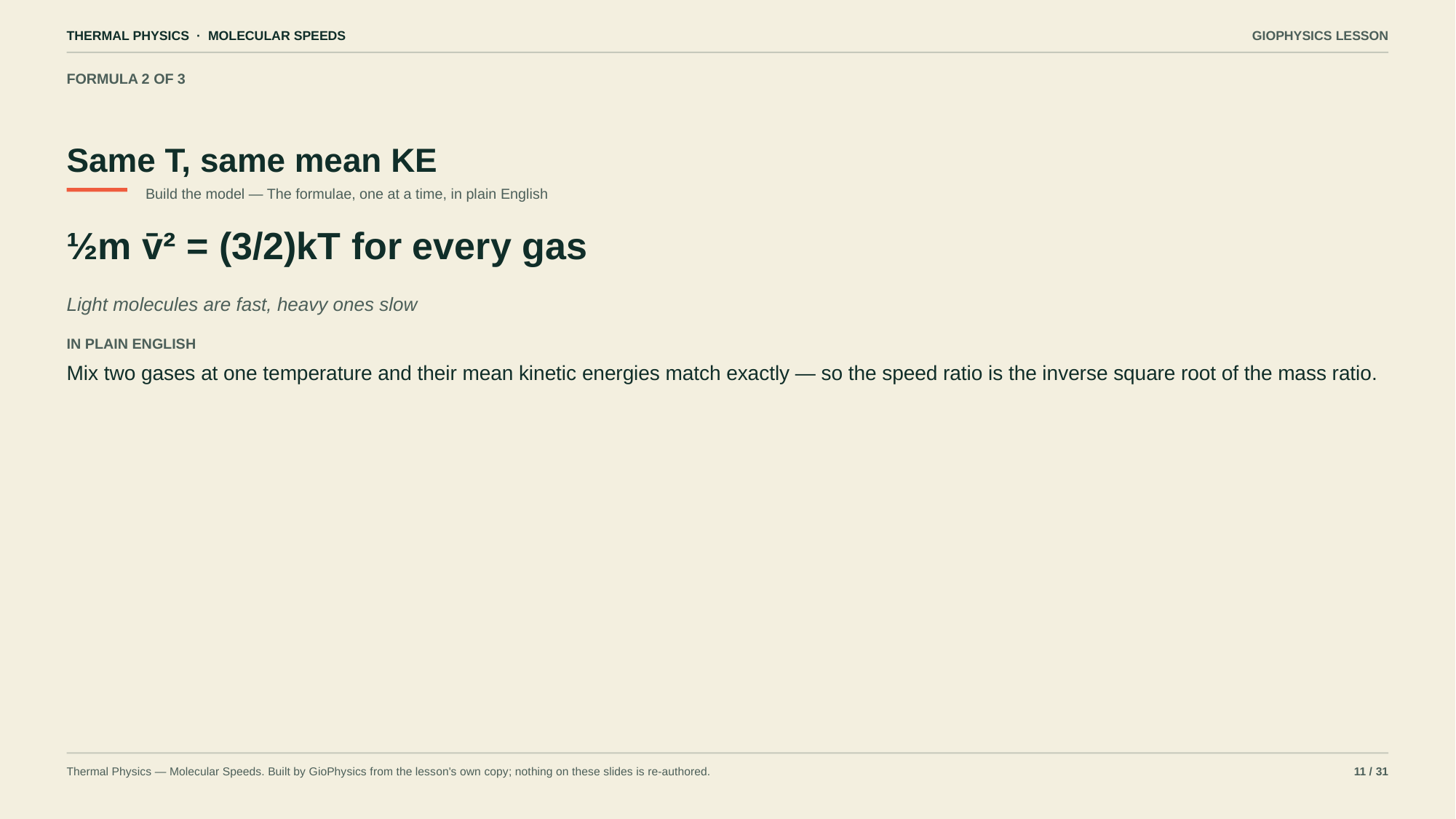

THERMAL PHYSICS  ·  MOLECULAR SPEEDS
GIOPHYSICS LESSON

FORMULA 2 OF 3
Same T, same mean KE
Build the model — The formulae, one at a time, in plain English

½m v̄² = (3/2)kT for every gas
Light molecules are fast, heavy ones slow
IN PLAIN ENGLISH
Mix two gases at one temperature and their mean kinetic energies match exactly — so the speed ratio is the inverse square root of the mass ratio.

Thermal Physics — Molecular Speeds. Built by GioPhysics from the lesson's own copy; nothing on these slides is re-authored.
11 / 31